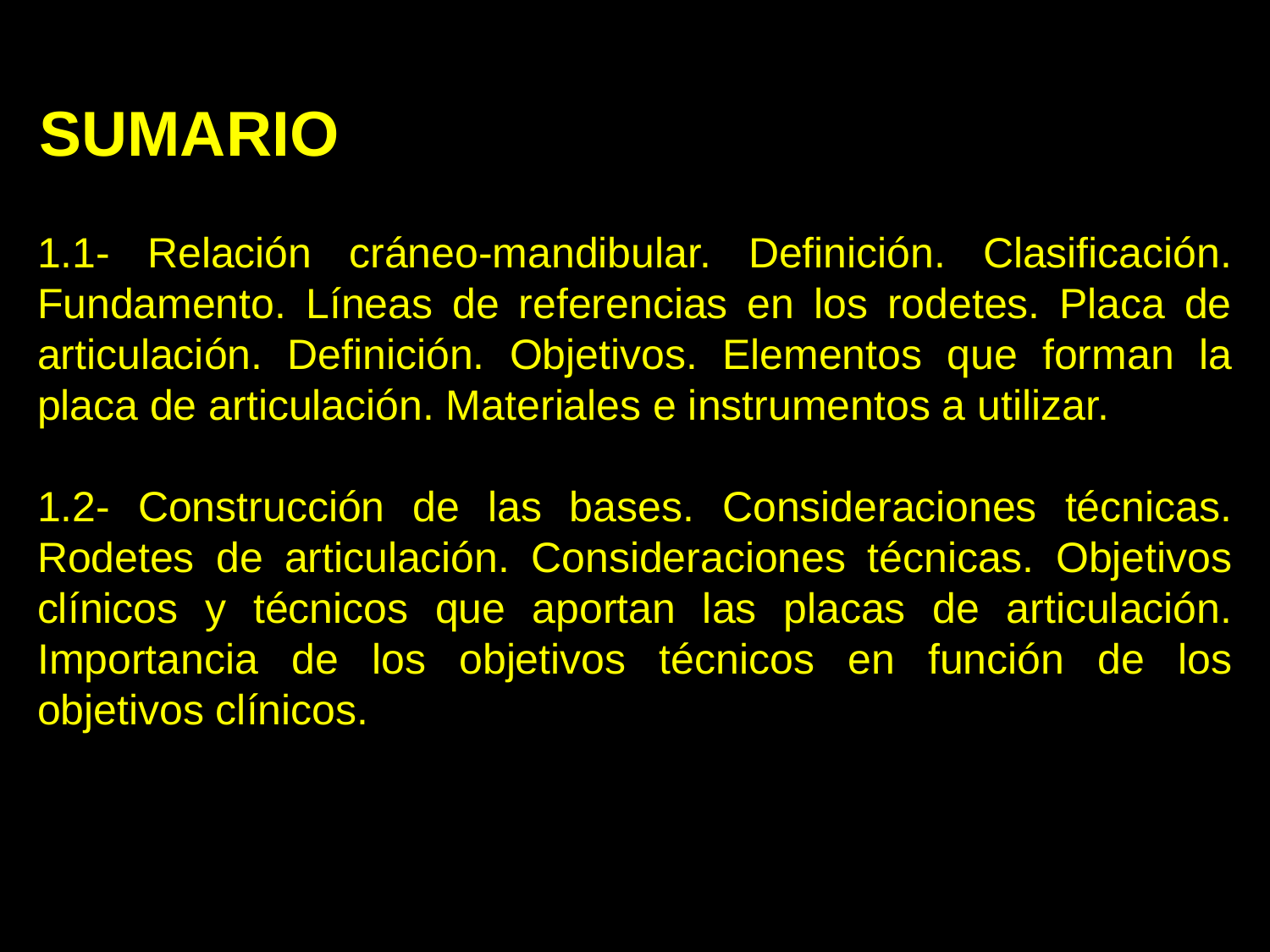

SUMARIO
1.1- Relación cráneo-mandibular. Definición. Clasificación. Fundamento. Líneas de referencias en los rodetes. Placa de articulación. Definición. Objetivos. Elementos que forman la placa de articulación. Materiales e instrumentos a utilizar.

1.2- Construcción de las bases. Consideraciones técnicas. Rodetes de articulación. Consideraciones técnicas. Objetivos clínicos y técnicos que aportan las placas de articulación. Importancia de los objetivos técnicos en función de los objetivos clínicos.